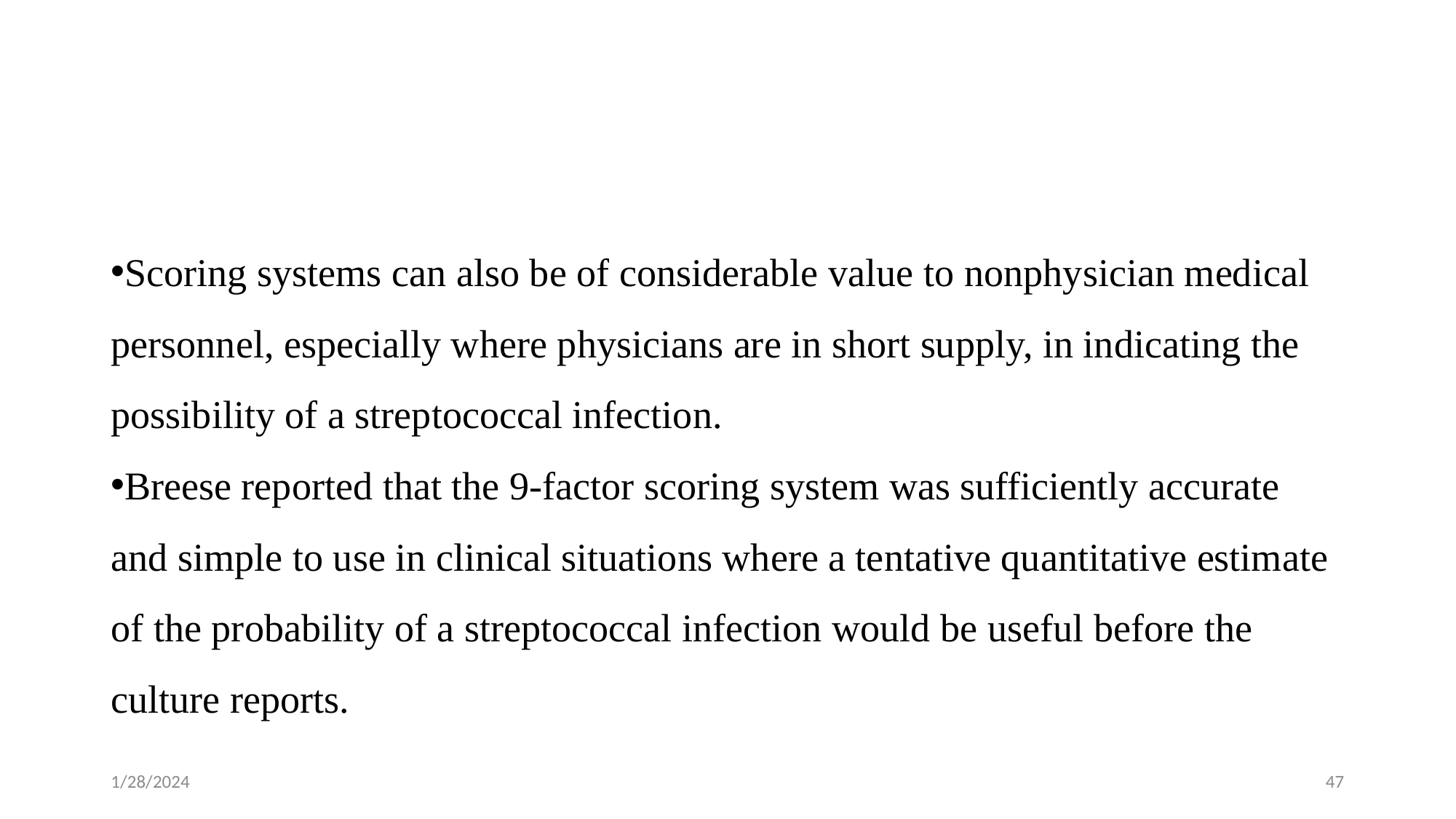

#
Scoring systems can also be of considerable value to nonphysician medical personnel, especially where physicians are in short supply, in indicating the possibility of a streptococcal infection.
Breese reported that the 9-factor scoring system was sufficiently accurate and simple to use in clinical situations where a tentative quantitative estimate of the probability of a streptococcal infection would be useful before the culture reports.
1/28/2024
47